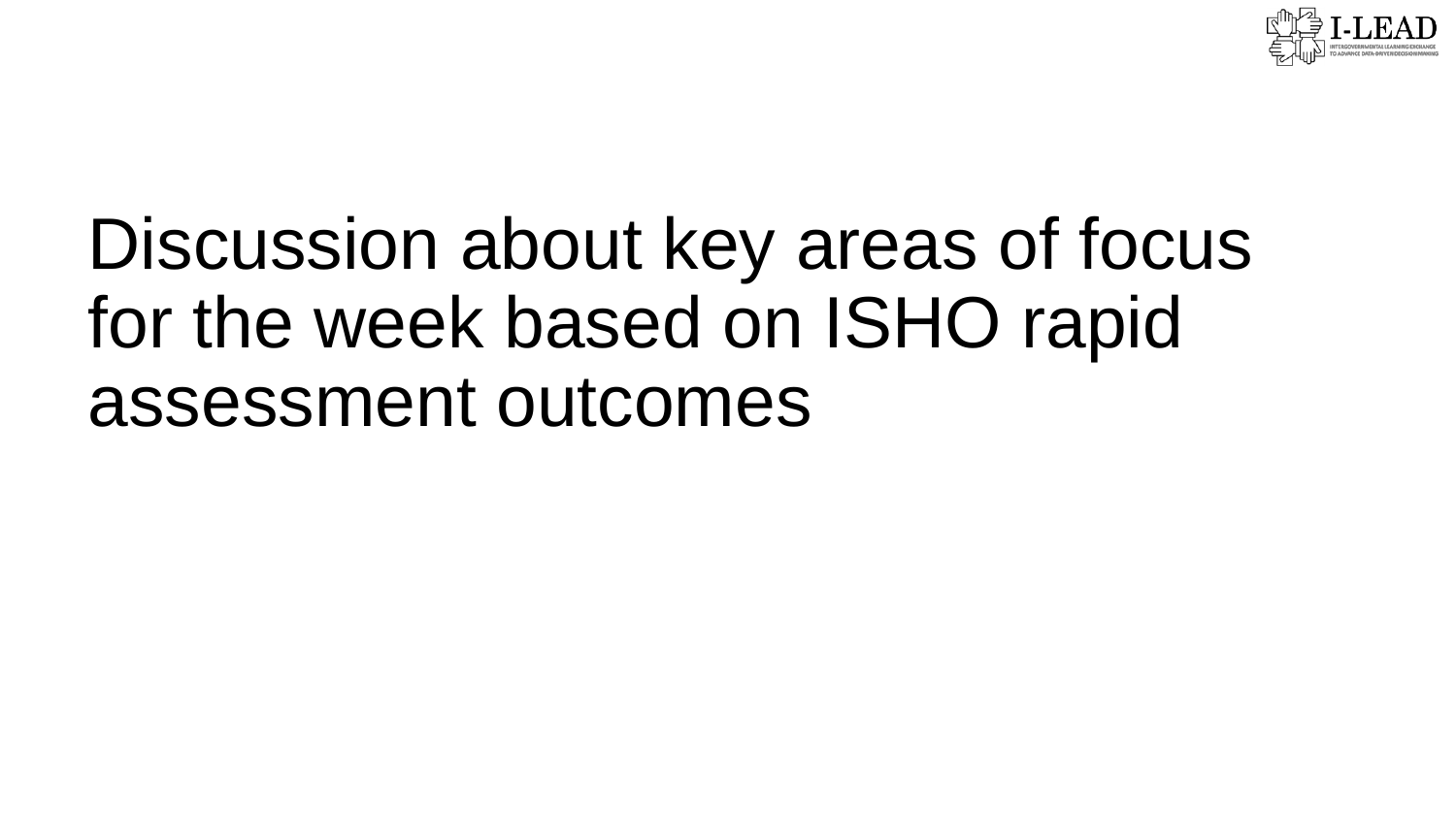

# Discussion about key areas of focus for the week based on ISHO rapid assessment outcomes